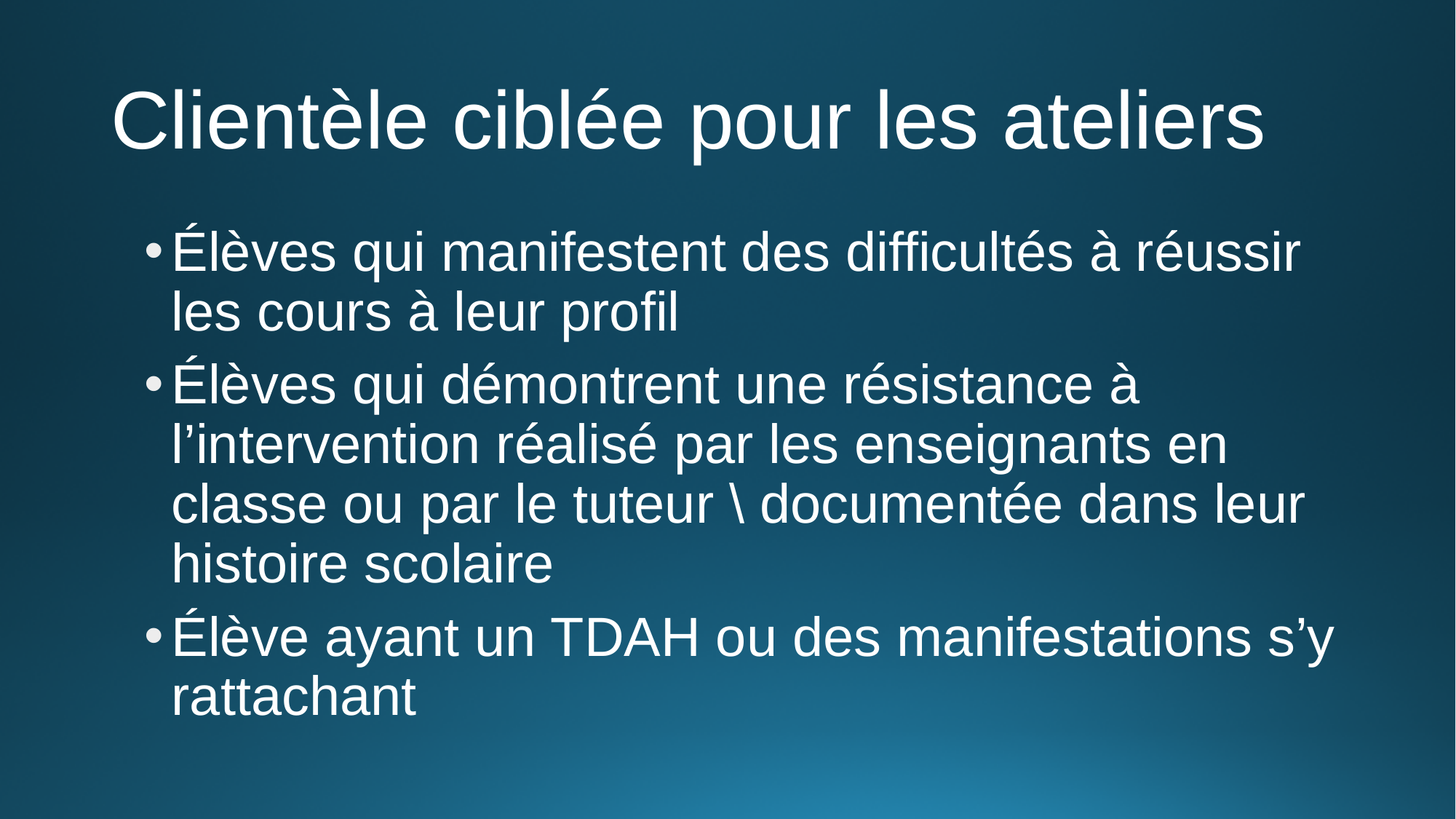

# Clientèle ciblée pour les ateliers
Élèves qui manifestent des difficultés à réussir les cours à leur profil
Élèves qui démontrent une résistance à l’intervention réalisé par les enseignants en classe ou par le tuteur \ documentée dans leur histoire scolaire
Élève ayant un TDAH ou des manifestations s’y rattachant